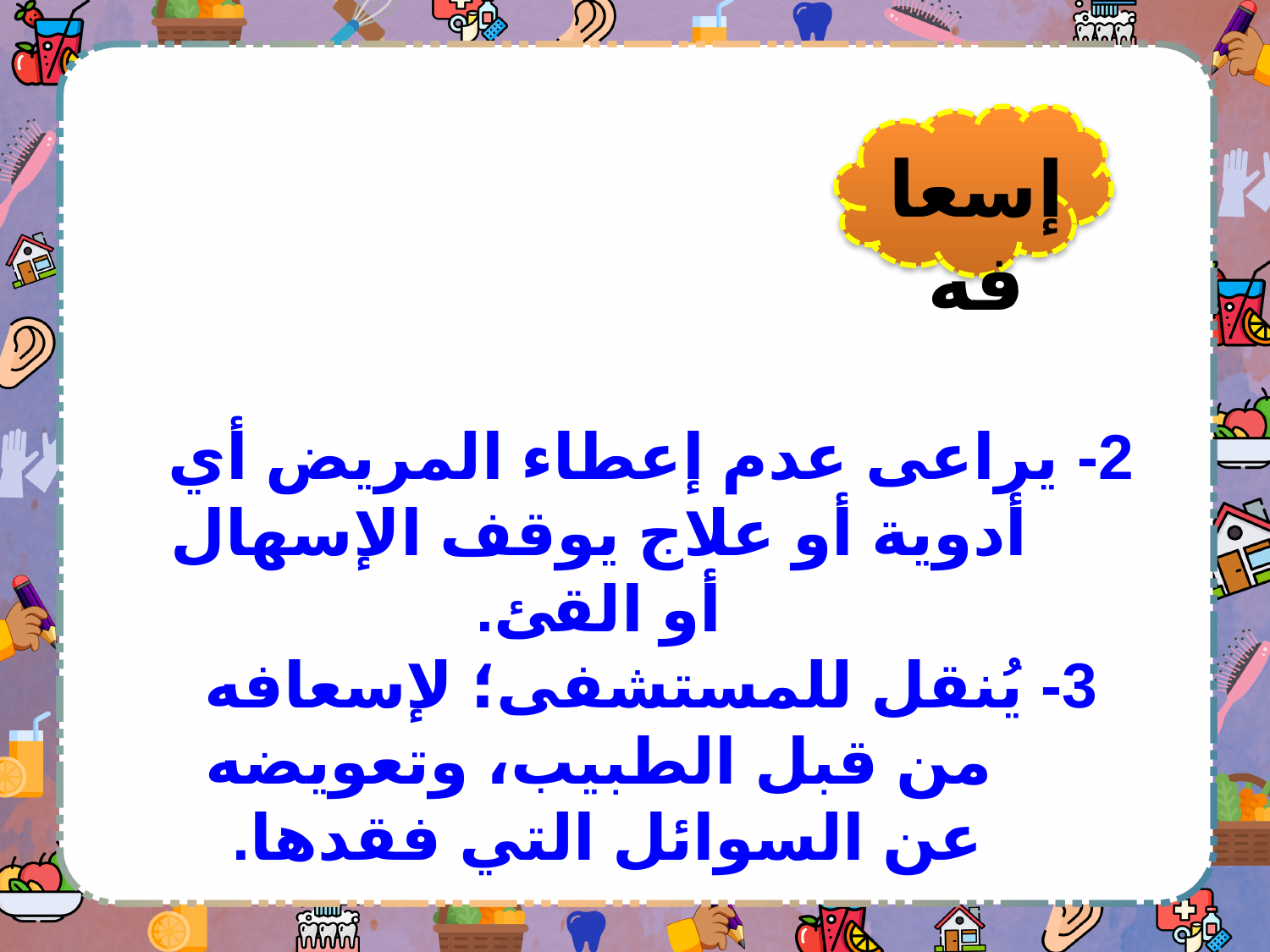

إسعافه
2- يراعى عدم إعطاء المريض أي أدوية أو علاج يوقف الإسهال أو القئ.
3- يُنقل للمستشفى؛ لإسعافه من قبل الطبيب، وتعويضه عن السوائل التي فقدها.